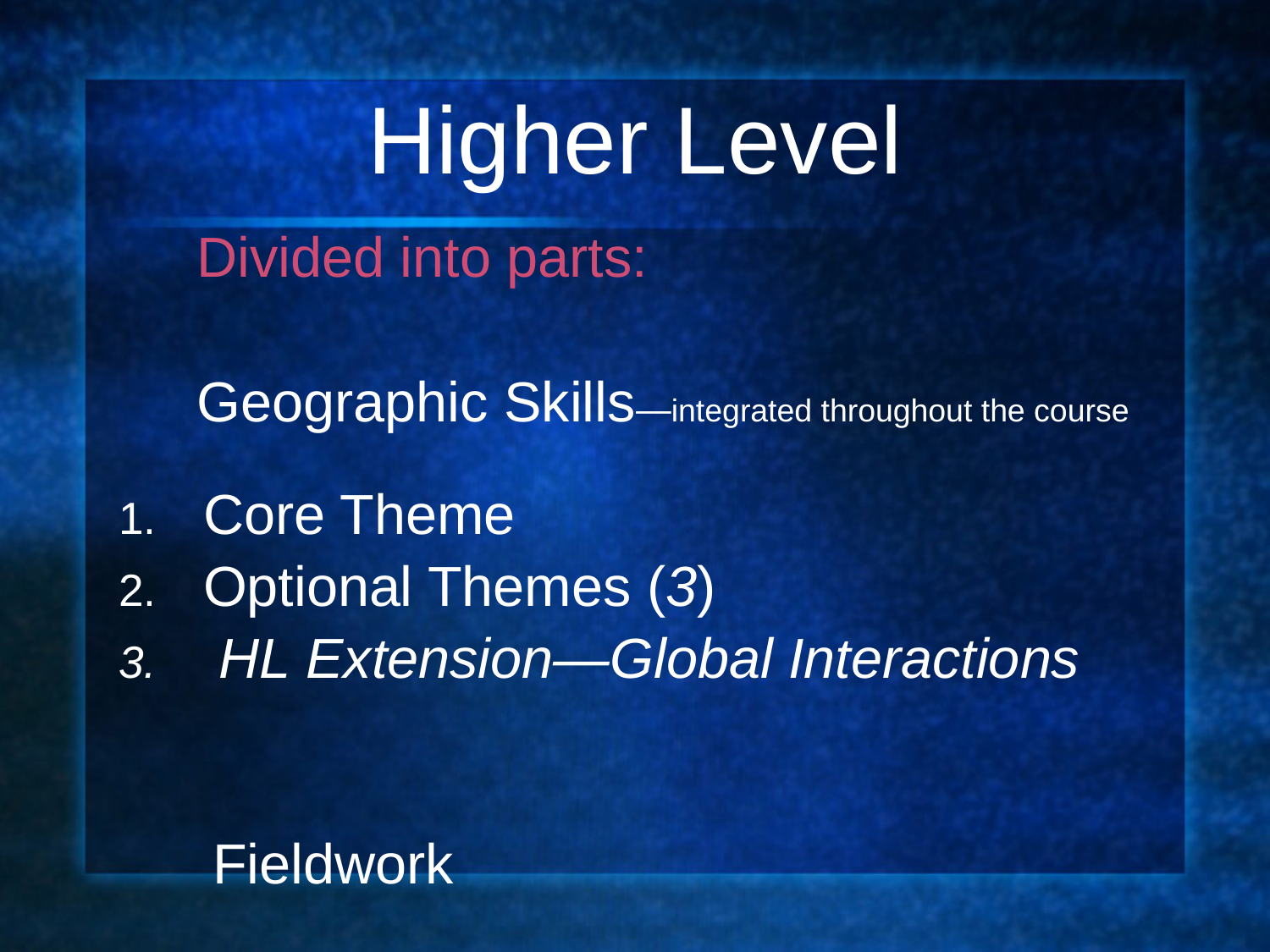

# Higher Level
     Divided into parts:

     Geographic Skills—integrated throughout the course

Core Theme
Optional Themes (3)
 HL Extension—Global Interactions

      Fieldwork